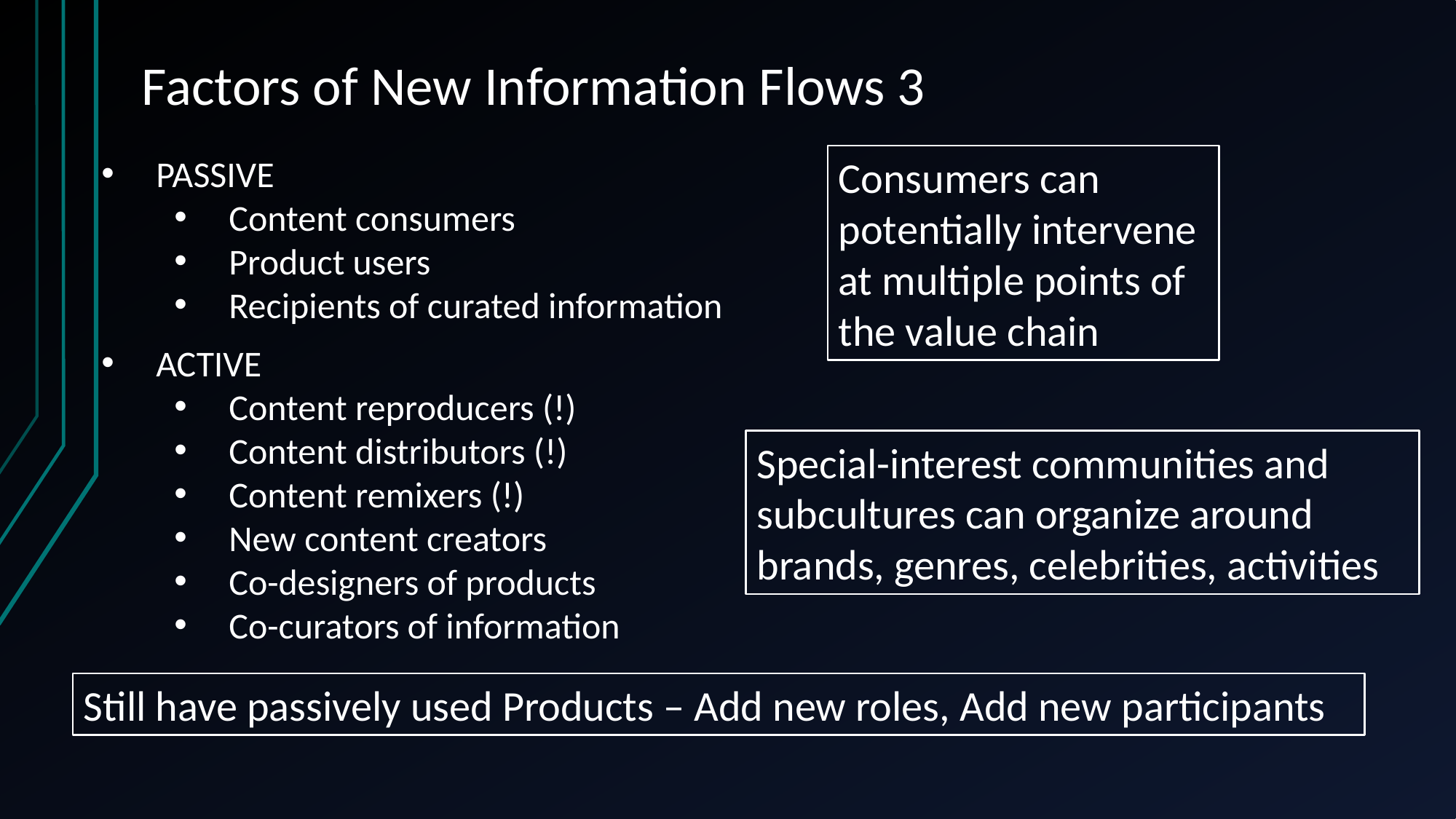

Factors of New Information Flows 3
PASSIVE
Content consumers
Product users
Recipients of curated information

ACTIVE
Content reproducers (!)
Content distributors (!)
Content remixers (!)
New content creators
Co-designers of products
Co-curators of information
Consumers can potentially intervene at multiple points of the value chain
Special-interest communities and subcultures can organize around brands, genres, celebrities, activities
Still have passively used Products – Add new roles, Add new participants